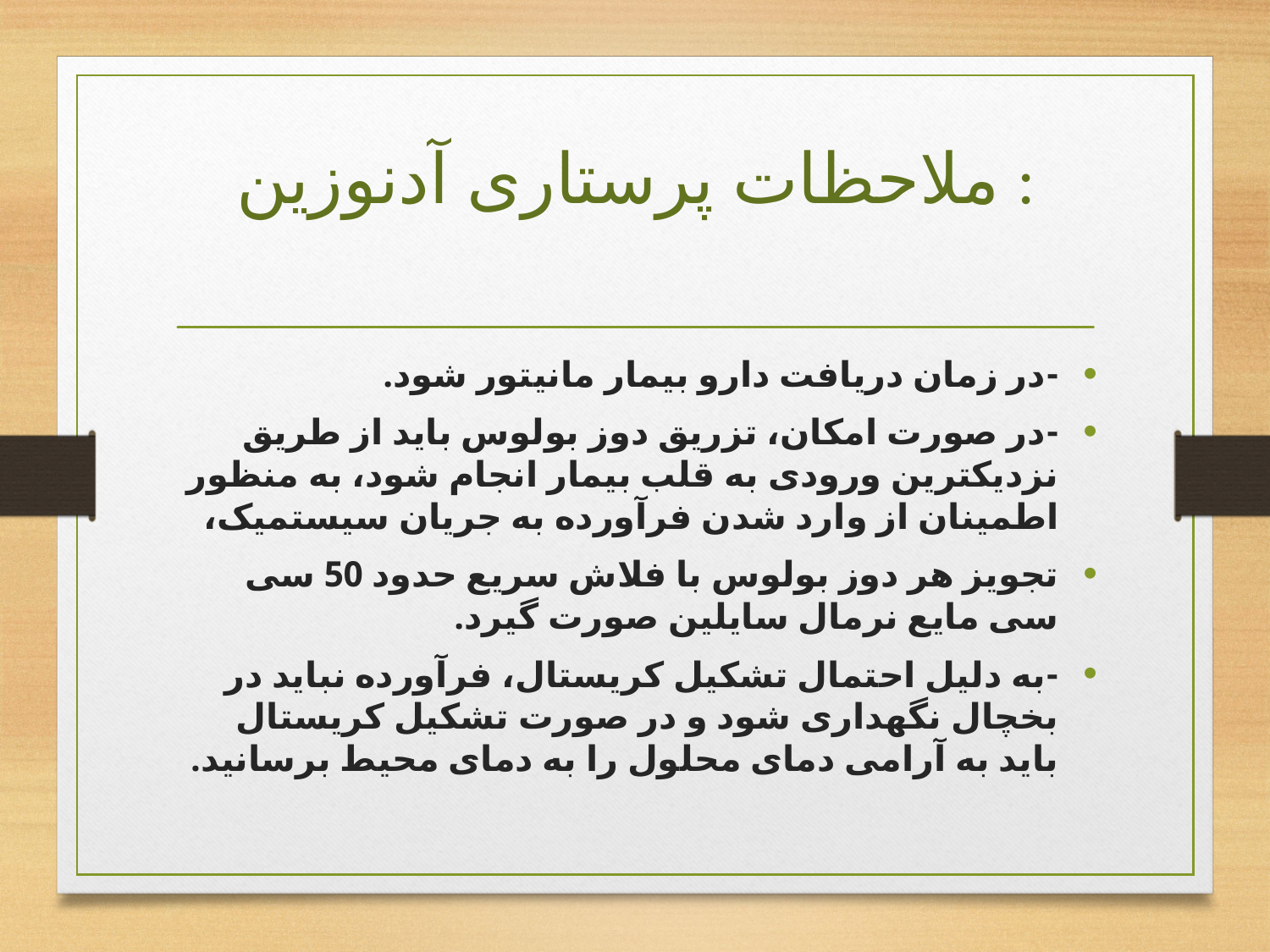

# ملاحظات پرستاری آدنوزین :
-در زمان دریافت دارو بیمار مانیتور شود.
-در صورت امکان، تزریق دوز بولوس باید از طریق نزدیکترین ورودی به قلب بیمار انجام شود، به منظور اطمینان از وارد شدن فرآورده به جریان سیستمیک،
تجویز هر دوز بولوس با فلاش سریع حدود 50 سی سی مایع نرمال سایلین صورت گیرد.
-به دلیل احتمال تشکیل کریستال، فرآورده نباید در بخچال نگهداری شود و در صورت تشکیل کریستال باید به آرامی دمای محلول را به دمای محیط برسانید.